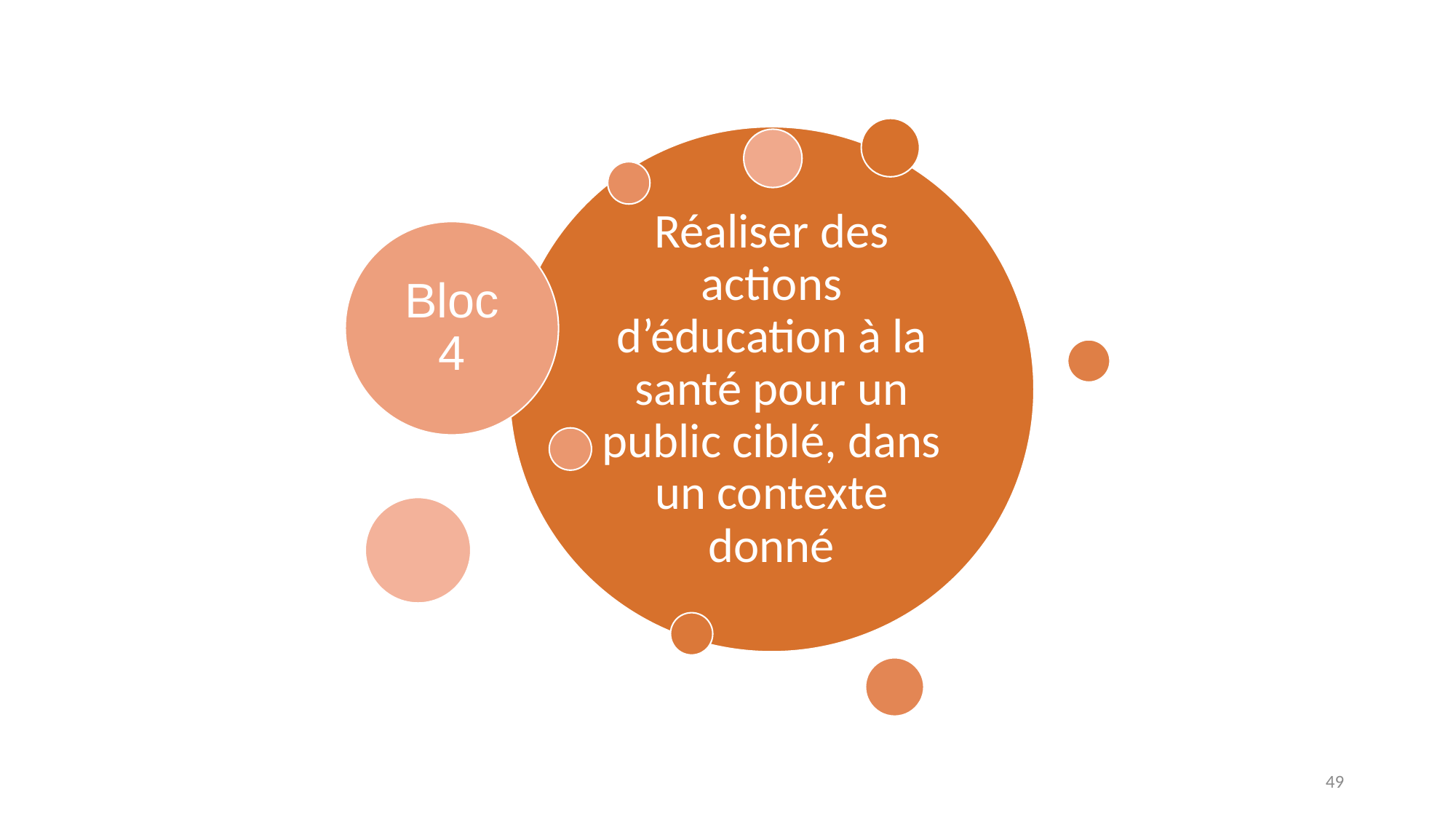

Réaliser des actions d’éducation à la santé pour un public ciblé, dans un contexte donné
Bloc 4
49